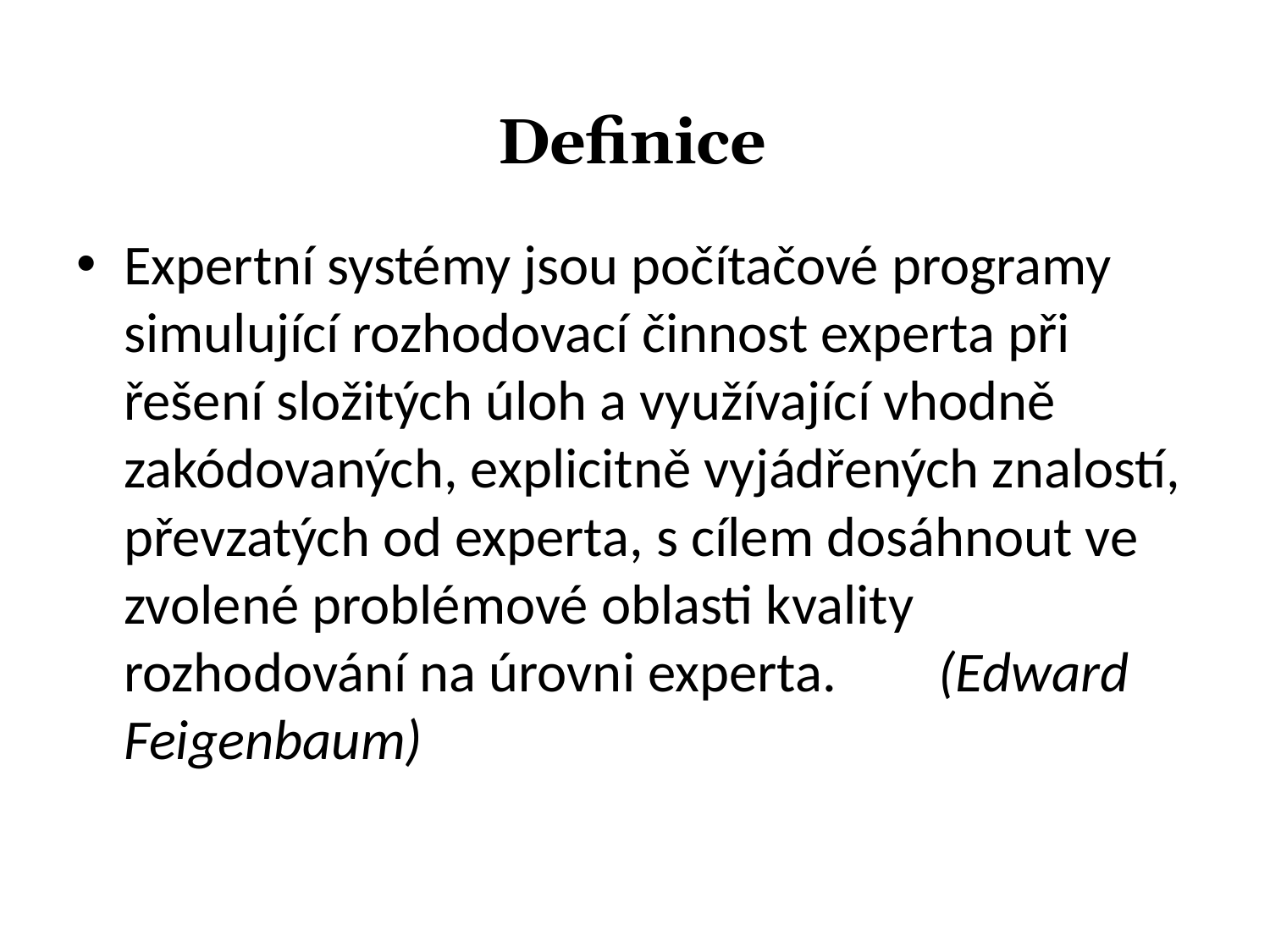

# Definice
Expertní systémy jsou počítačové programy simulující rozhodovací činnost experta při řešení složitých úloh a využívající vhodně zakódovaných, explicitně vyjádřených znalostí, převzatých od experta, s cílem dosáhnout ve zvolené problémové oblasti kvality rozhodování na úrovni experta.        (Edward Feigenbaum)